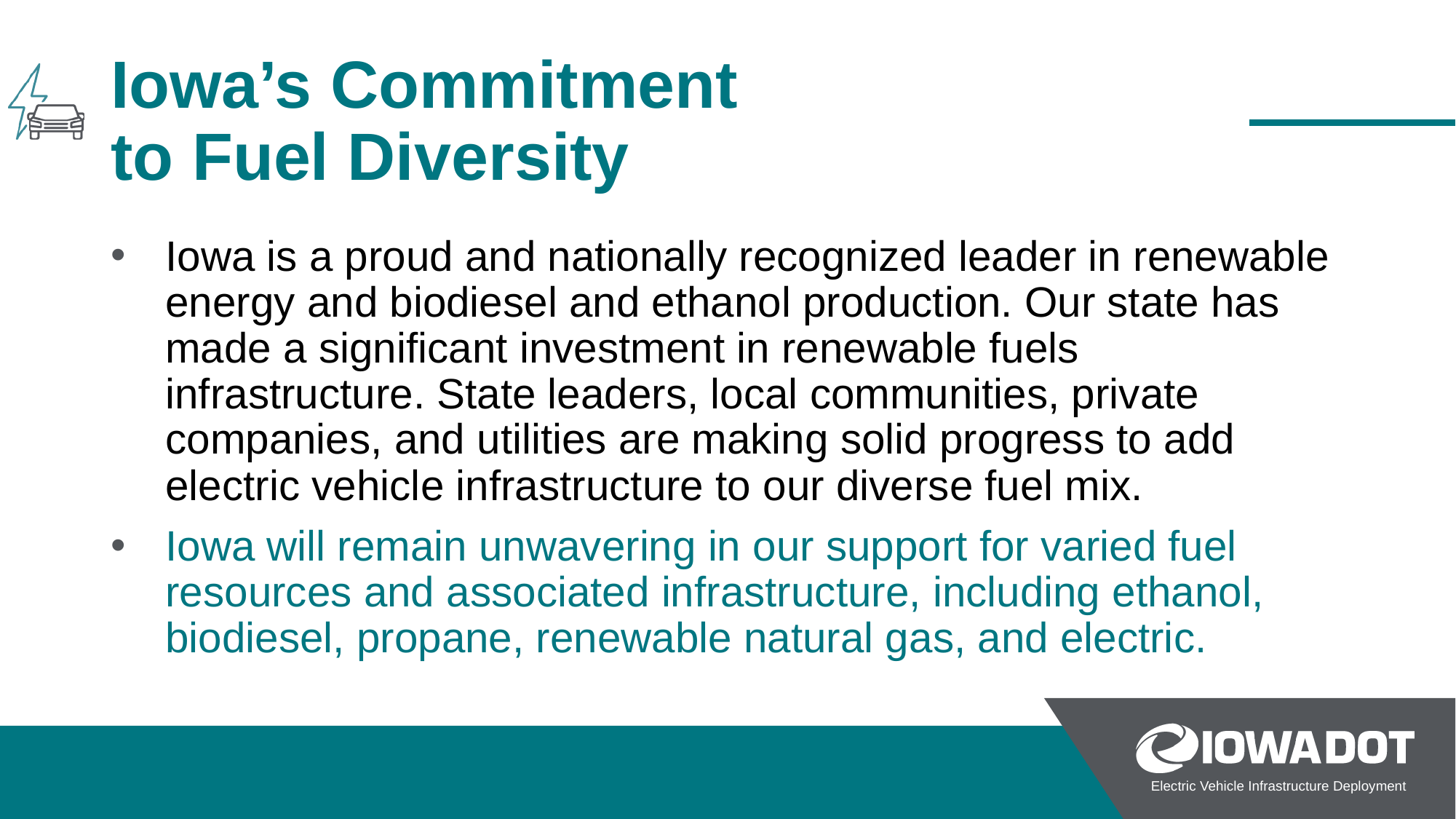

# Iowa’s Commitment to Fuel Diversity
Iowa is a proud and nationally recognized leader in renewable energy and biodiesel and ethanol production. Our state has made a significant investment in renewable fuels infrastructure. State leaders, local communities, private companies, and utilities are making solid progress to add electric vehicle infrastructure to our diverse fuel mix.
Iowa will remain unwavering in our support for varied fuel resources and associated infrastructure, including ethanol, biodiesel, propane, renewable natural gas, and electric.